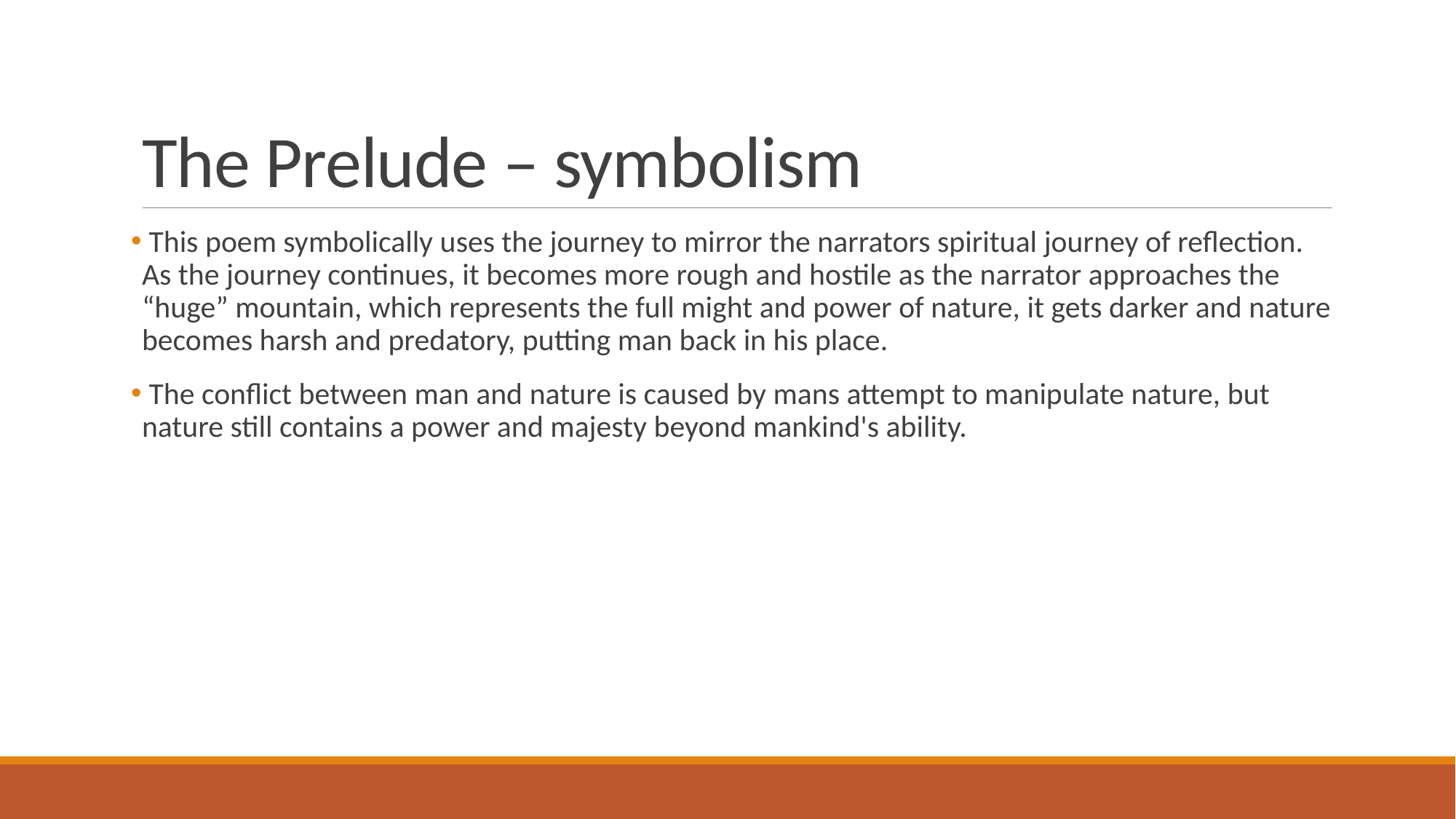

# The Prelude – symbolism
 This poem symbolically uses the journey to mirror the narrators spiritual journey of reflection. As the journey continues, it becomes more rough and hostile as the narrator approaches the “huge” mountain, which represents the full might and power of nature, it gets darker and nature becomes harsh and predatory, putting man back in his place.
 The conflict between man and nature is caused by mans attempt to manipulate nature, but nature still contains a power and majesty beyond mankind's ability.